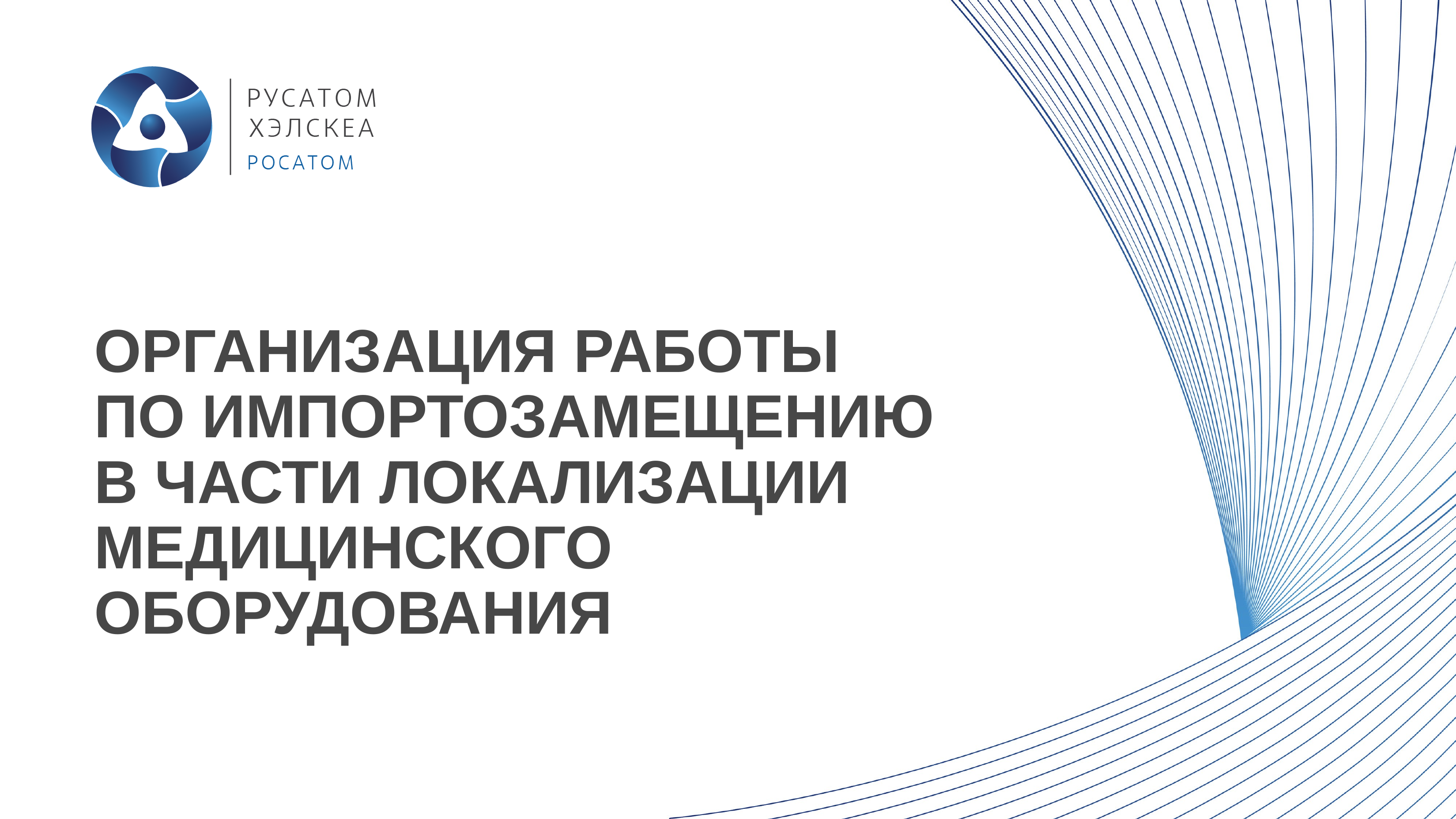

# ОРГАНИЗАЦИЯ РАБОТЫ ПО ИМПОРТОЗАМЕЩЕНИЮ В ЧАСТИ ЛОКАЛИЗАЦИИ МЕДИЦИНСКОГО ОБОРУДОВАНИЯ